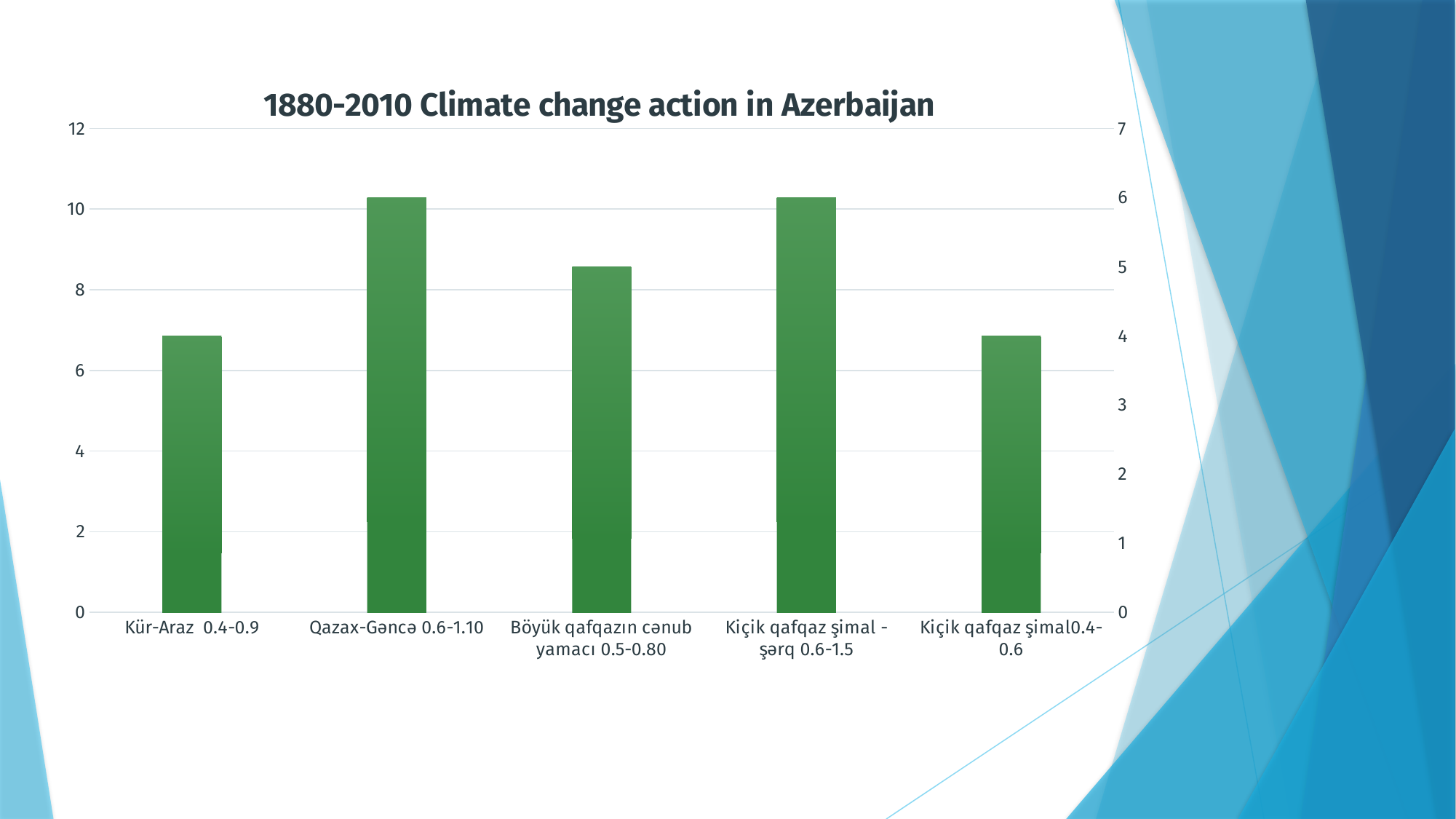

### Chart: 1880-2010 Climate change action in Azerbaijan

| Category | Series 2 | Series 1 | Series 3 |
|---|---|---|---|
| Kür-Araz  0.4-0.9 | None | 4.0 | None |
| Qazax-Gəncə 0.6-1.10 | None | 6.0 | None |
| Böyük qafqazın cənub yamacı 0.5-0.80 | None | 5.0 | None |
| Kiçik qafqaz şimal -şərq 0.6-1.5 | None | 6.0 | None |
| Kiçik qafqaz şimal0.4-0.6 | None | 4.0 | None |